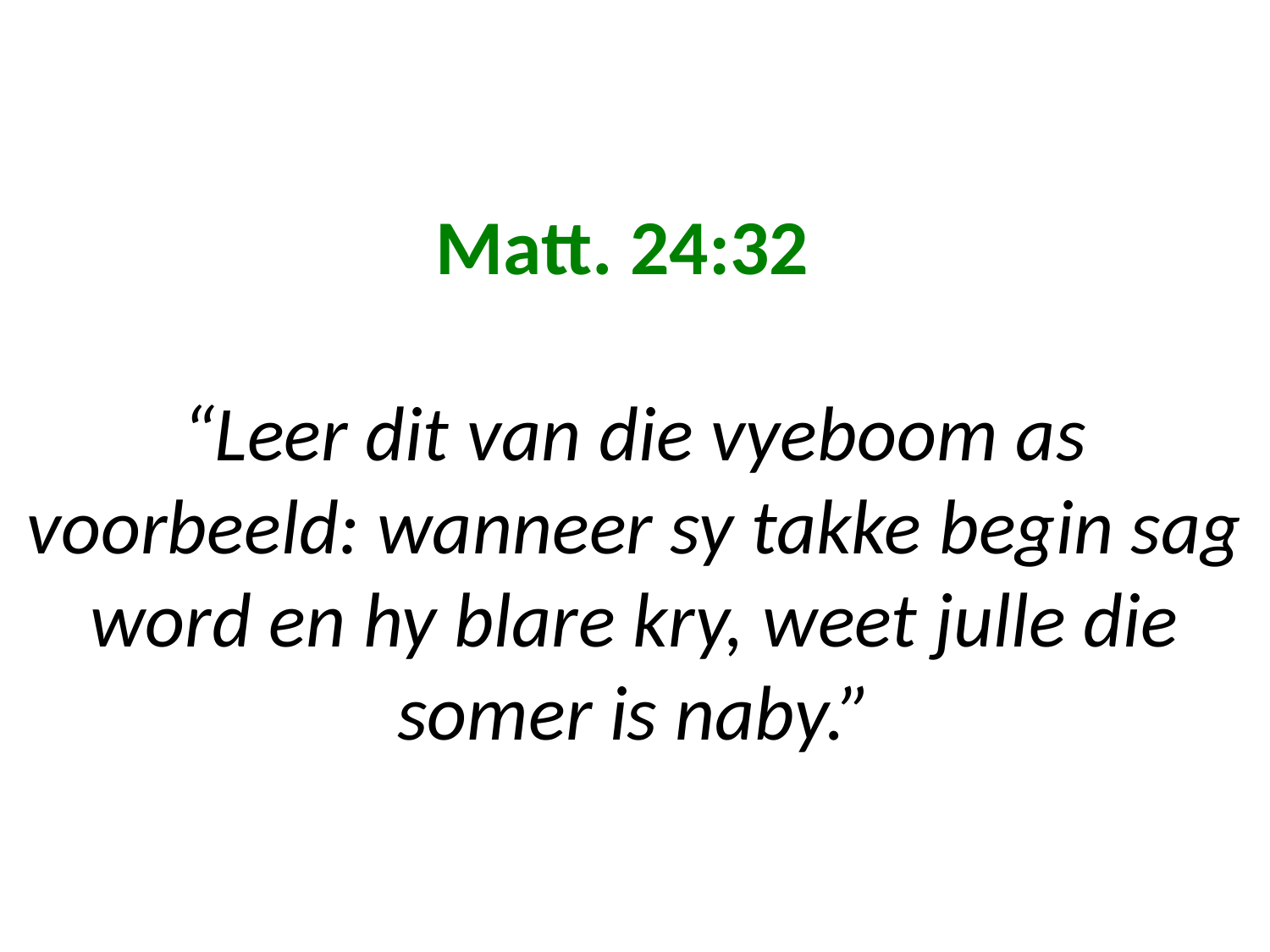

# Matt. 24:32 “Leer dit van die vyeboom as voorbeeld: wanneer sy takke begin sag word en hy blare kry, weet julle die somer is naby.”